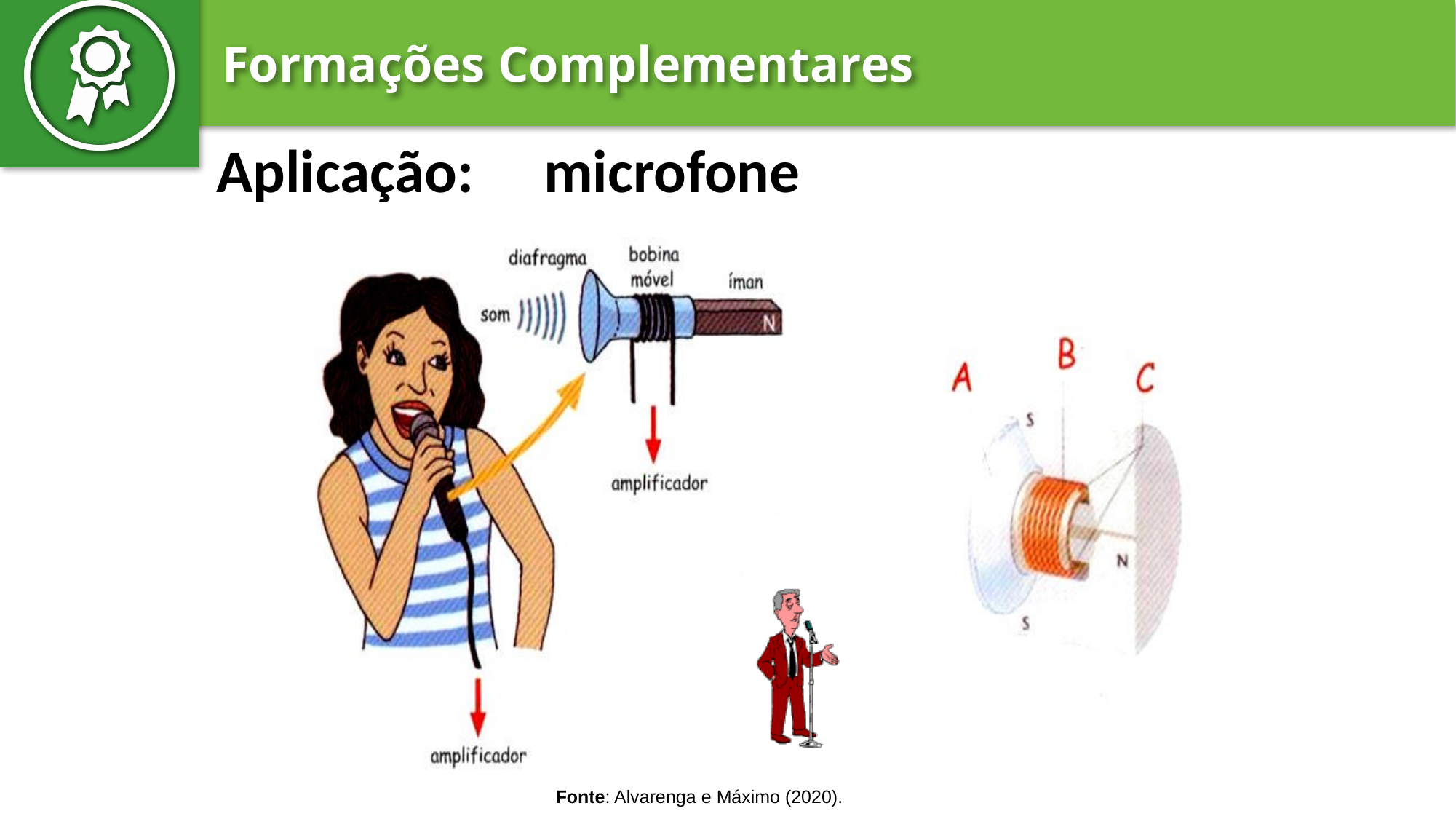

Aplicação:	microfone

Fonte: Alvarenga e Máximo (2020).